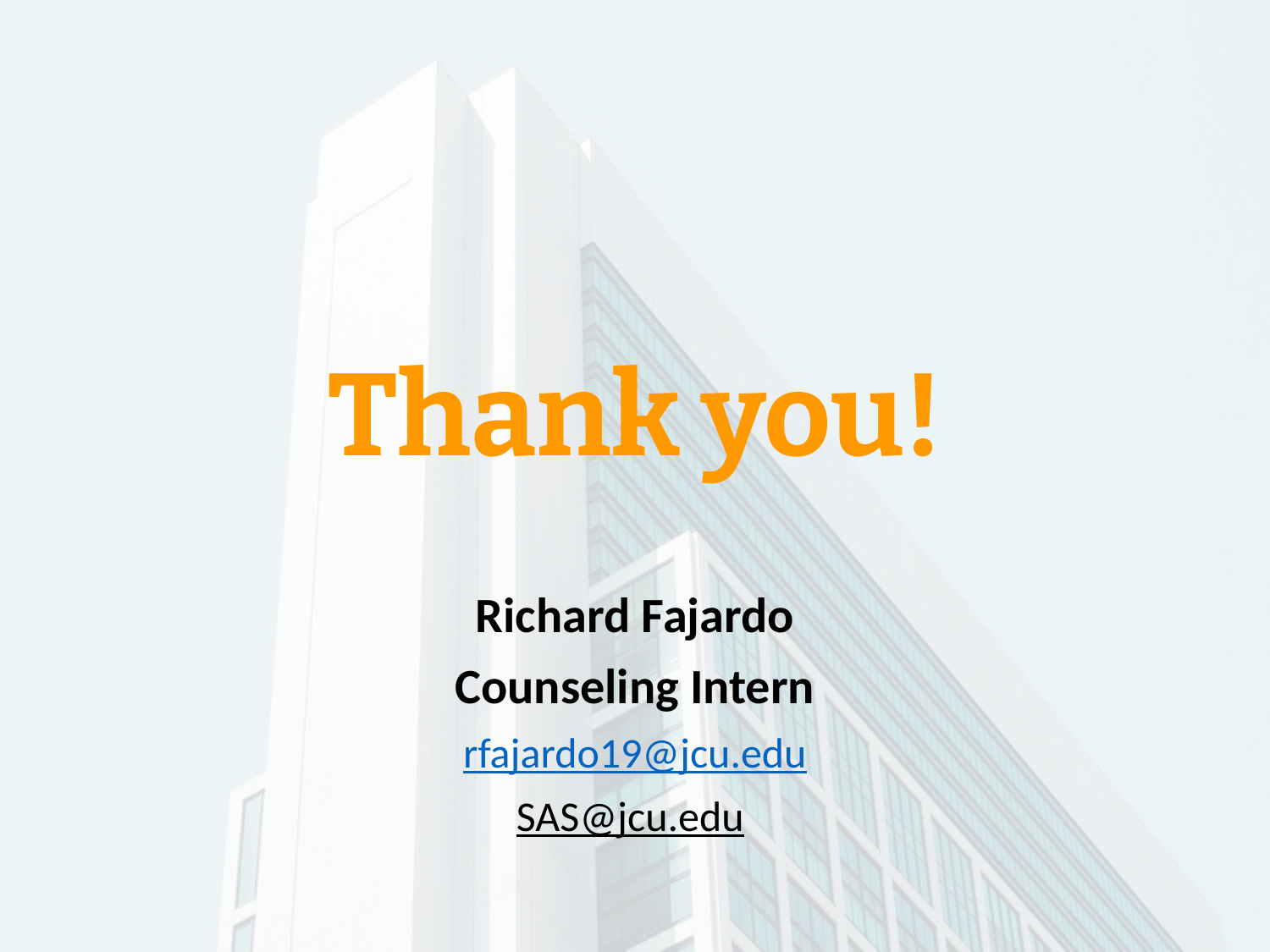

# Thank you!
Richard Fajardo
Counseling Intern
rfajardo19@jcu.edu
SAS@jcu.edu